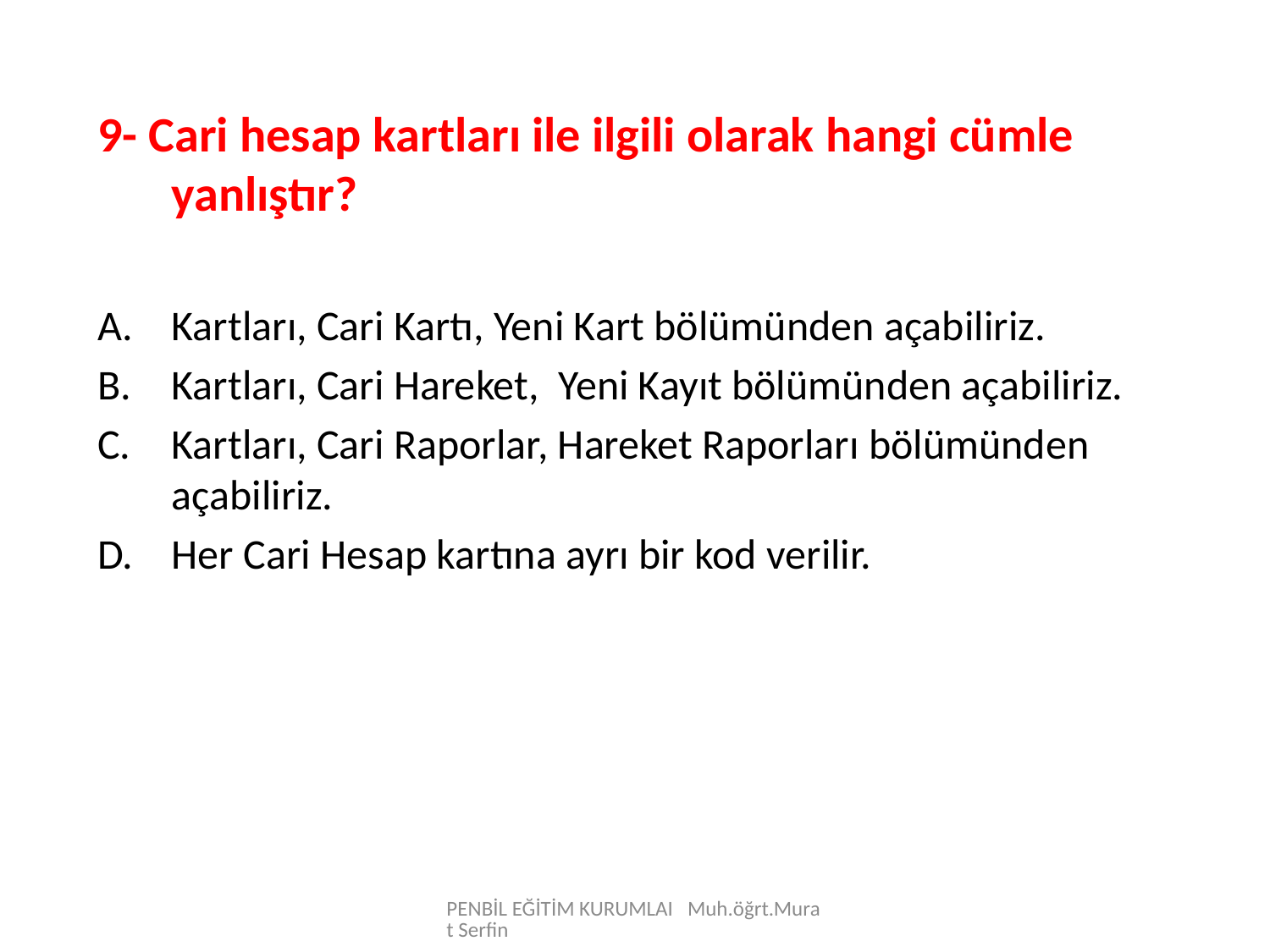

9- Cari hesap kartları ile ilgili olarak hangi cümle yanlıştır?

Kartları, Cari Kartı, Yeni Kart bölümünden açabiliriz.
Kartları, Cari Hareket,  Yeni Kayıt bölümünden açabiliriz.
Kartları, Cari Raporlar, Hareket Raporları bölümünden açabiliriz.
Her Cari Hesap kartına ayrı bir kod verilir.
PENBİL EĞİTİM KURUMLAI   Muh.öğrt.Murat Serfin